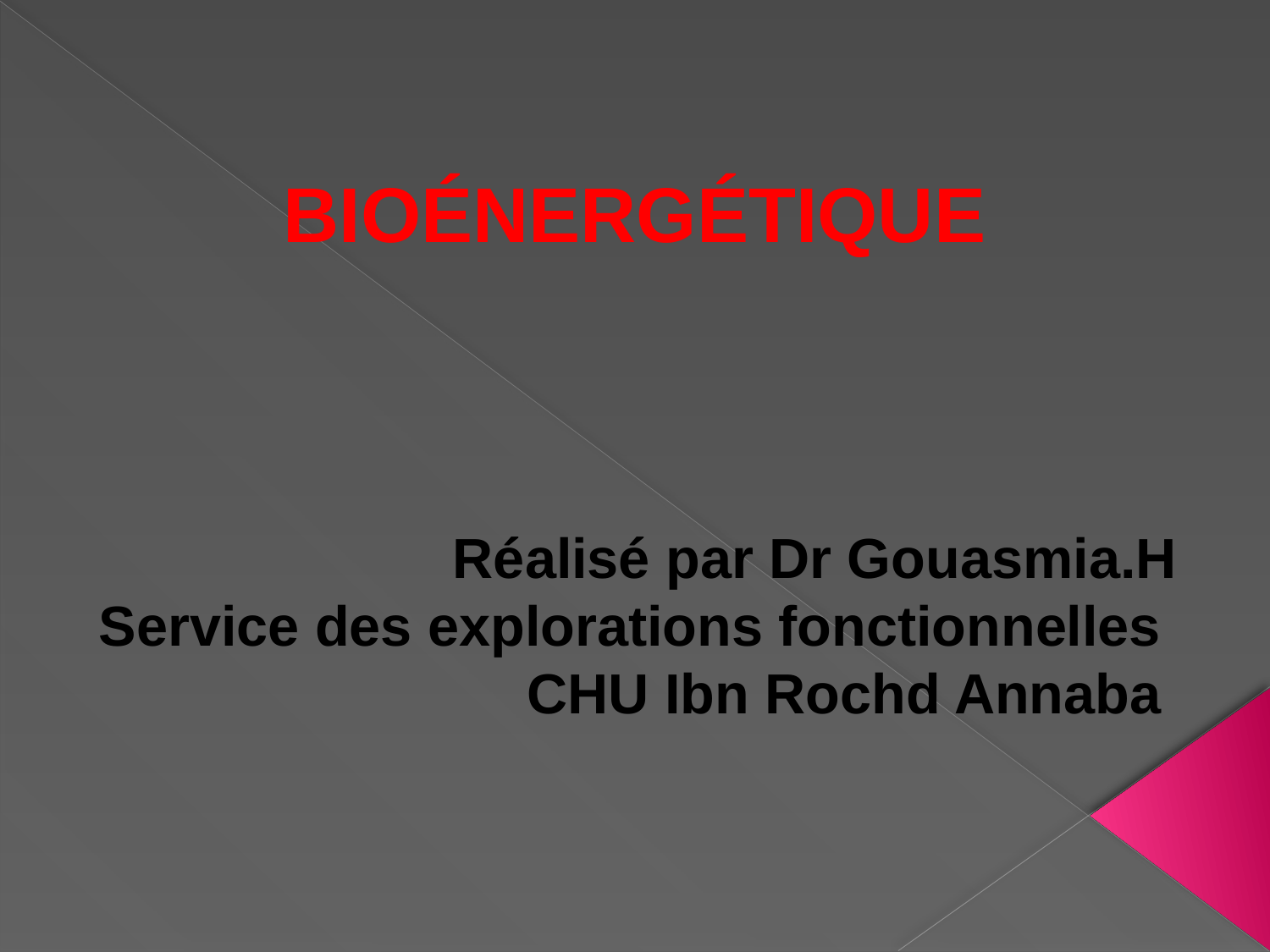

bioénergétique
Réalisé par Dr Gouasmia.H
Service des explorations fonctionnelles
CHU Ibn Rochd Annaba